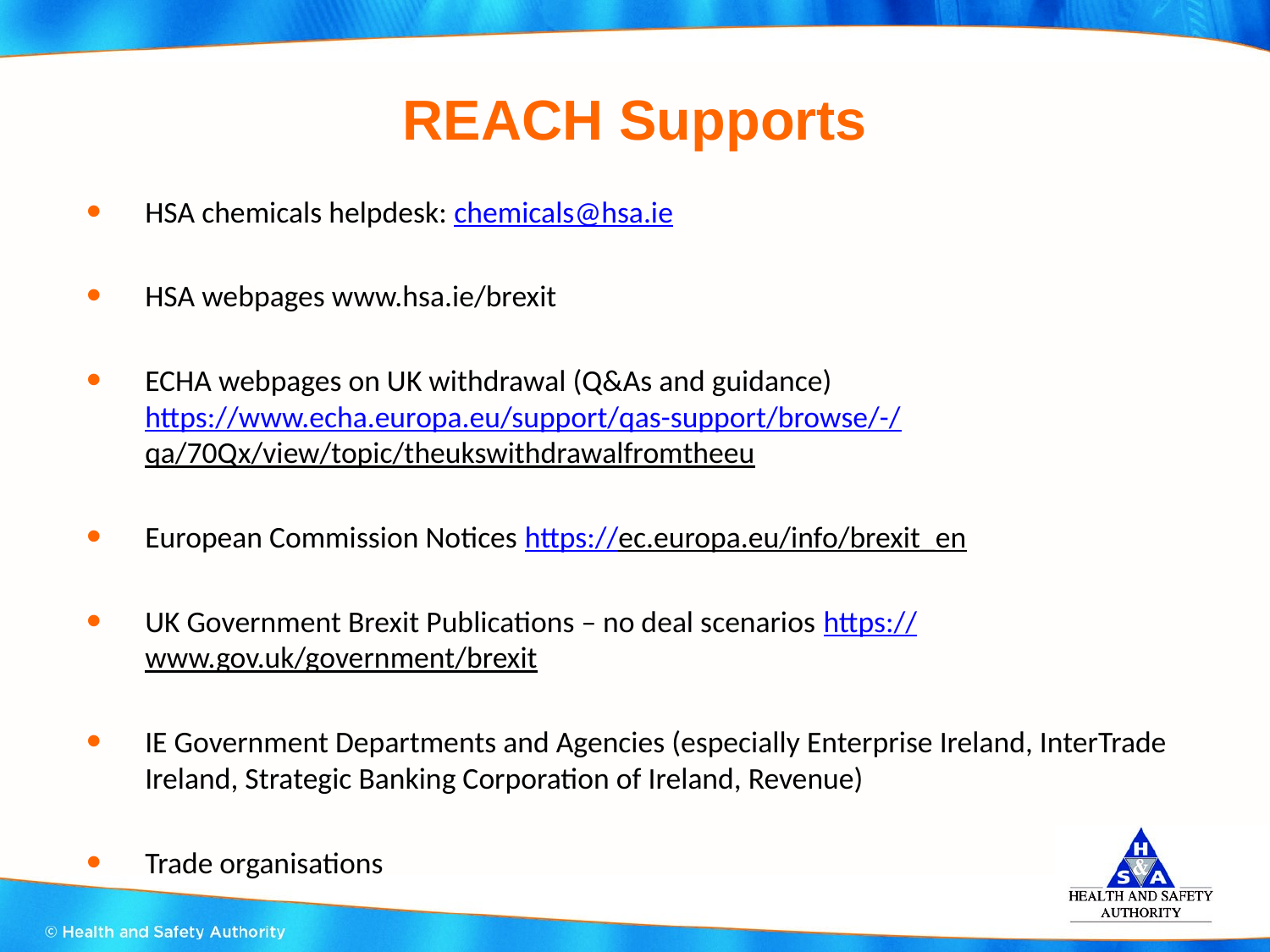

# REACH Supports
HSA chemicals helpdesk: chemicals@hsa.ie

HSA webpages www.hsa.ie/brexit

ECHA webpages on UK withdrawal (Q&As and guidance) https://www.echa.europa.eu/support/qas-support/browse/-/qa/70Qx/view/topic/theukswithdrawalfromtheeu

European Commission Notices https://ec.europa.eu/info/brexit_en

UK Government Brexit Publications – no deal scenarios https://www.gov.uk/government/brexit

IE Government Departments and Agencies (especially Enterprise Ireland, InterTrade Ireland, Strategic Banking Corporation of Ireland, Revenue)

Trade organisations